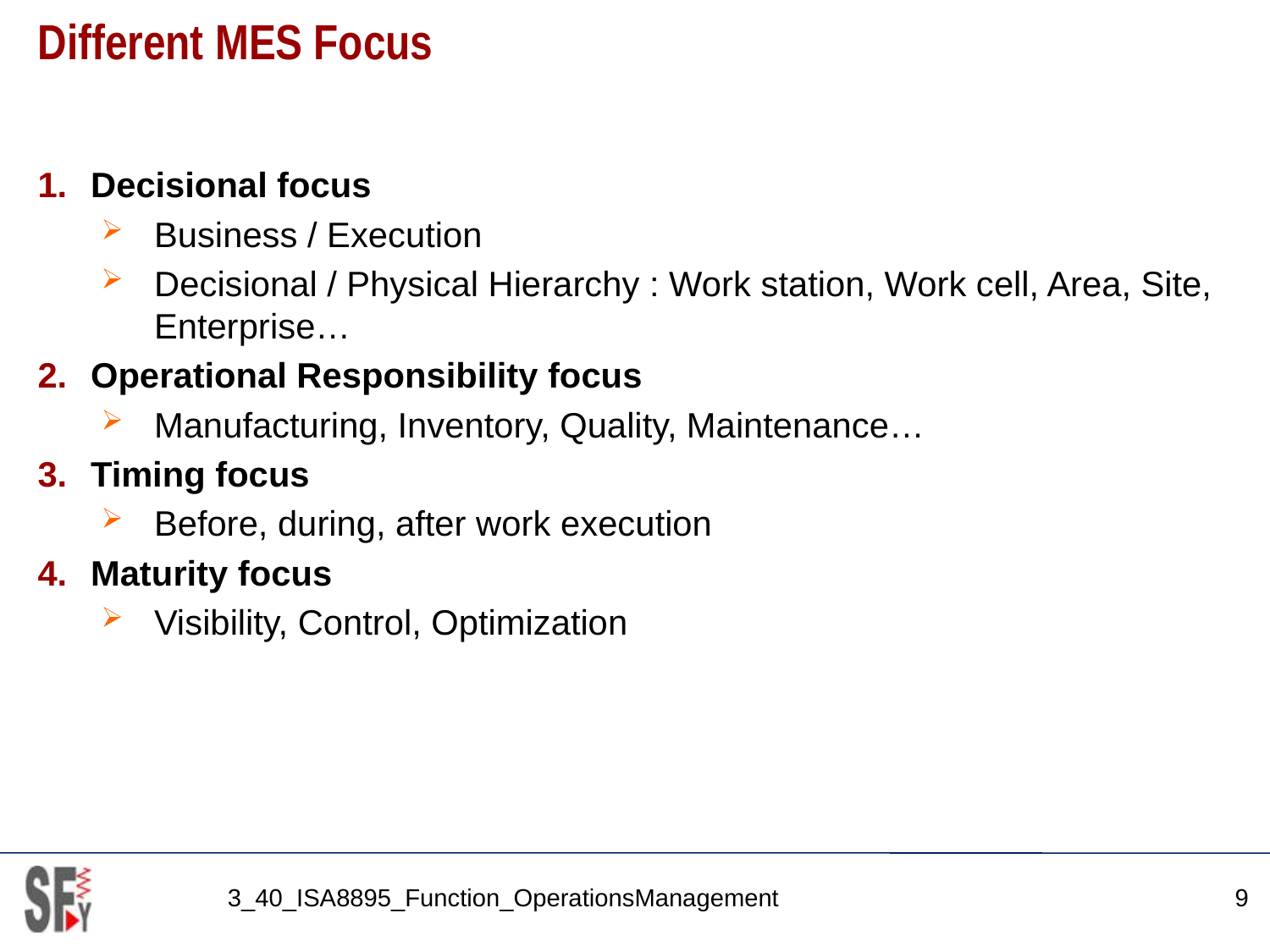

# Different MES Focus
Decisional focus
Business / Execution
Decisional / Physical Hierarchy : Work station, Work cell, Area, Site, Enterprise…
Operational Responsibility focus
Manufacturing, Inventory, Quality, Maintenance…
Timing focus
Before, during, after work execution
Maturity focus
Visibility, Control, Optimization
3_40_ISA8895_Function_OperationsManagement
9